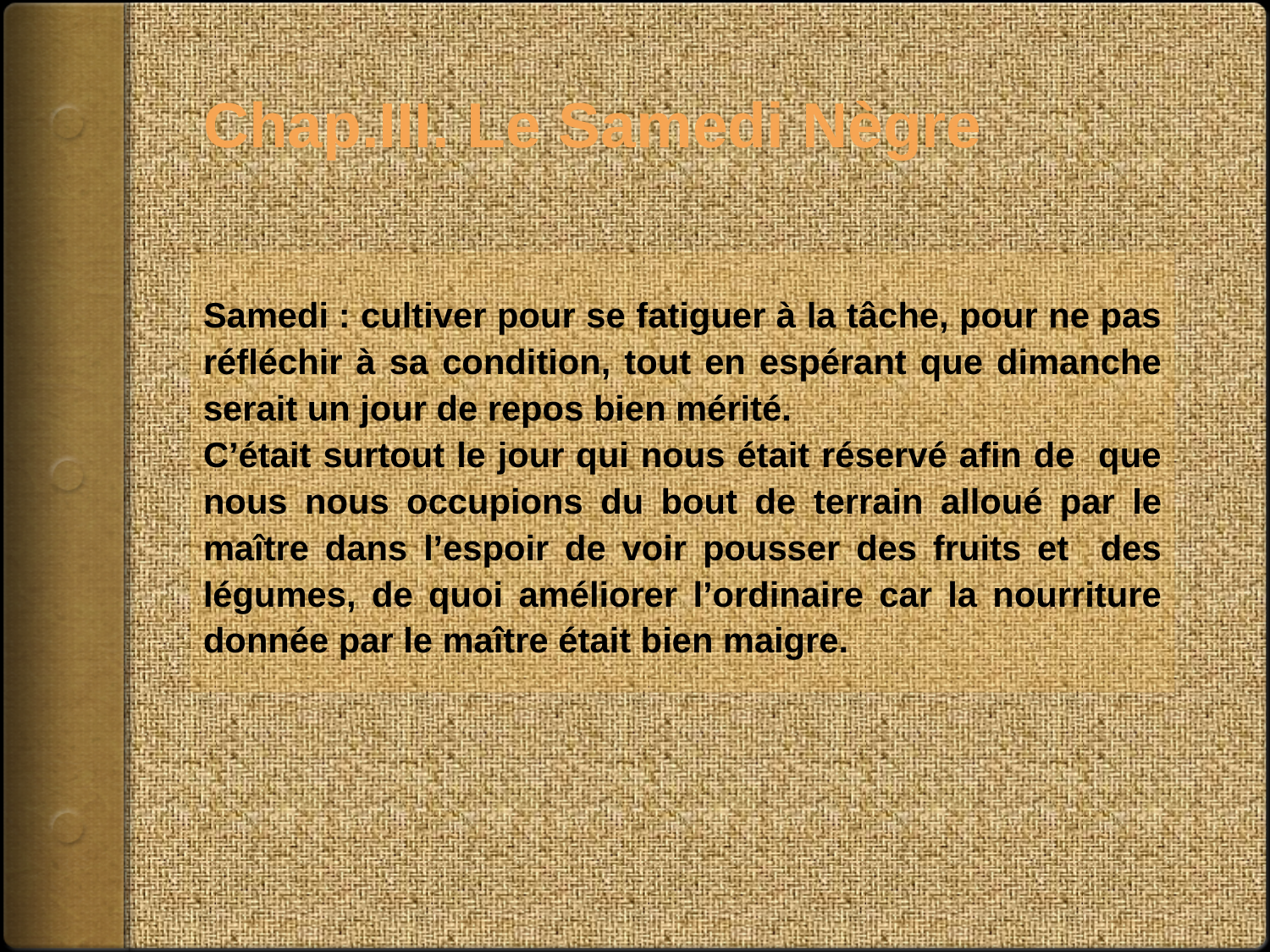

# Chap.III. Le Samedi Nègre

Samedi : cultiver pour se fatiguer à la tâche, pour ne pas réfléchir à sa condition, tout en espérant que dimanche serait un jour de repos bien mérité.
C’était surtout le jour qui nous était réservé afin de  que nous nous occupions du bout de terrain alloué par le maître dans l’espoir de voir pousser des fruits et  des légumes, de quoi améliorer l’ordinaire car la nourriture donnée par le maître était bien maigre.